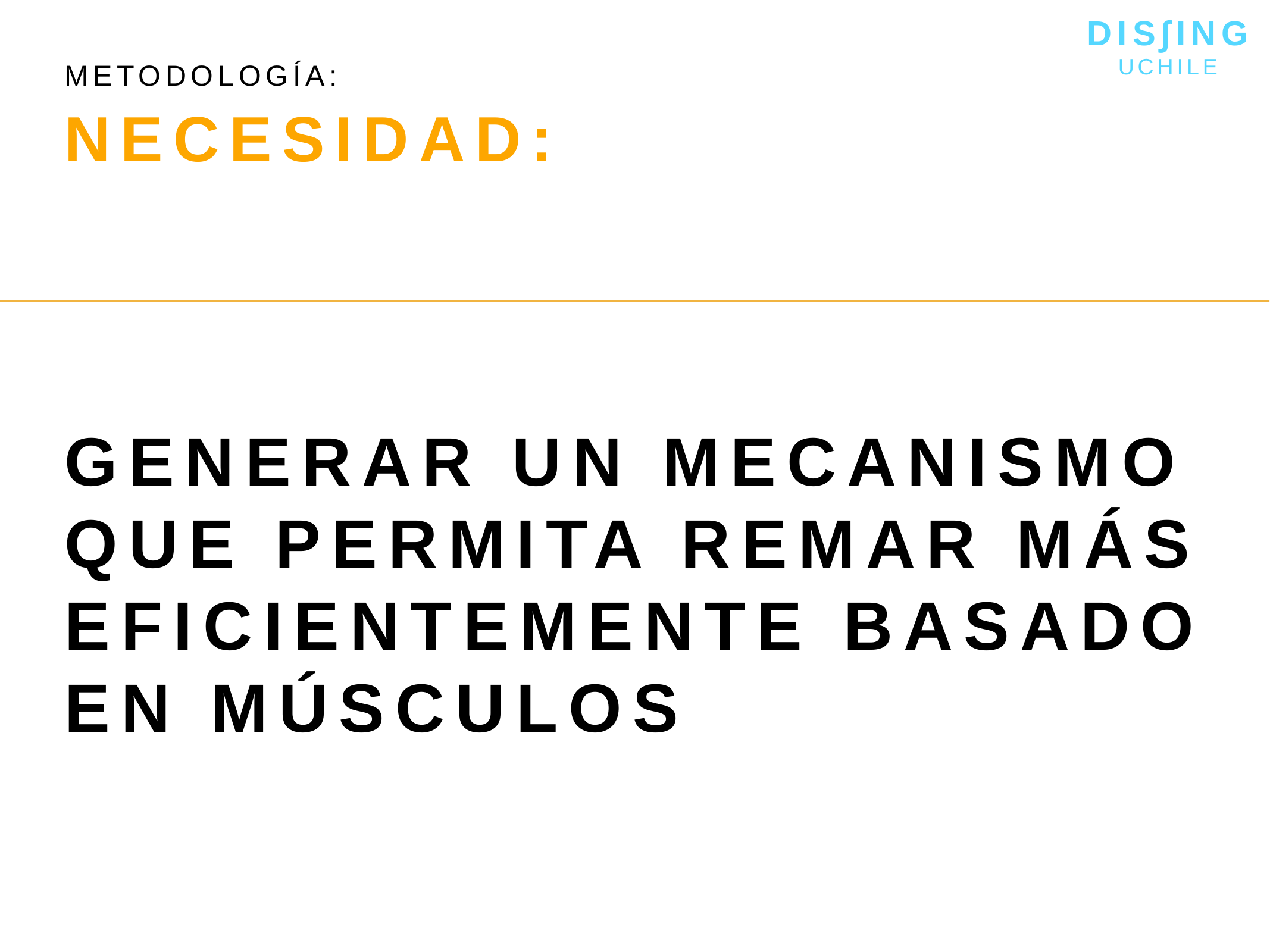

DIs∫ing
uchile
metodología:
Necesidad:

GENERAR UN MECANISMO QUE PERMITA REMAR MÁS EFICIENTEMENTE basado en músculos